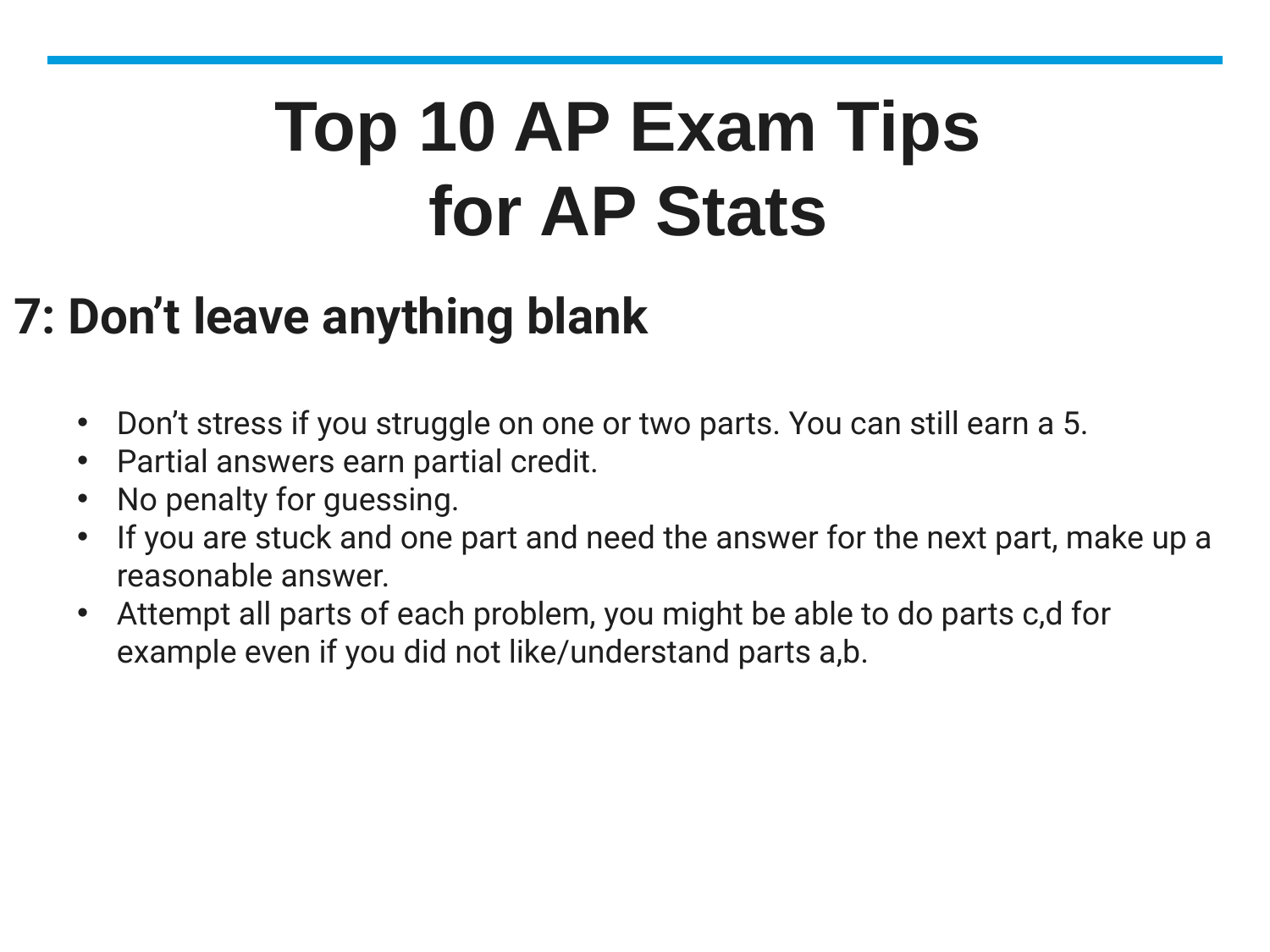

# Top 10 AP Exam Tips for AP Stats

7: Don’t leave anything blank

Don’t stress if you struggle on one or two parts. You can still earn a 5.
Partial answers earn partial credit.
No penalty for guessing.
If you are stuck and one part and need the answer for the next part, make up a reasonable answer.
Attempt all parts of each problem, you might be able to do parts c,d for example even if you did not like/understand parts a,b.